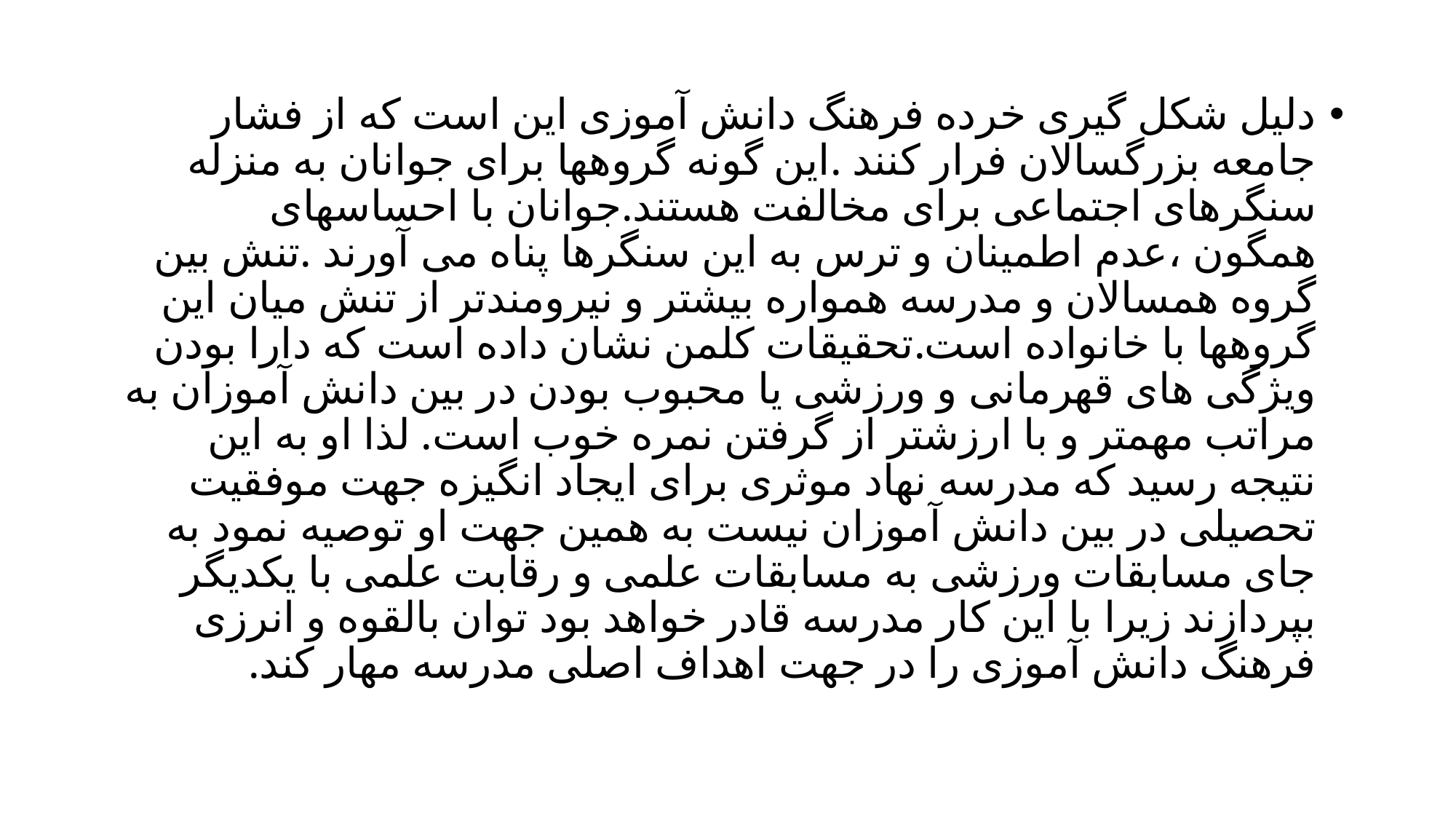

دلیل شکل گیری خرده فرهنگ دانش آموزی این است که از فشار جامعه بزرگسالان فرار کنند .این گونه گروهها برای جوانان به منزله سنگرهای اجتماعی برای مخالفت هستند.جوانان با احساسهای همگون ،عدم اطمینان و ترس به این سنگرها پناه می آورند .تنش بین گروه همسالان و مدرسه همواره بیشتر و نیرومندتر از تنش میان این گروهها با خانواده است.تحقیقات کلمن نشان داده است که دارا بودن ویژگی های قهرمانی و ورزشی یا محبوب بودن در بین دانش آموزان به مراتب مهمتر و با ارزشتر از گرفتن نمره خوب است. لذا او به این نتیجه رسید که مدرسه نهاد موثری برای ایجاد انگیزه جهت موفقیت تحصیلی در بین دانش آموزان نیست به همین جهت او توصیه نمود به جای مسابقات ورزشی به مسابقات علمی و رقابت علمی با یکدیگر بپردازند زیرا با این کار مدرسه قادر خواهد بود توان بالقوه و انرزی فرهنگ دانش آموزی را در جهت اهداف اصلی مدرسه مهار کند.